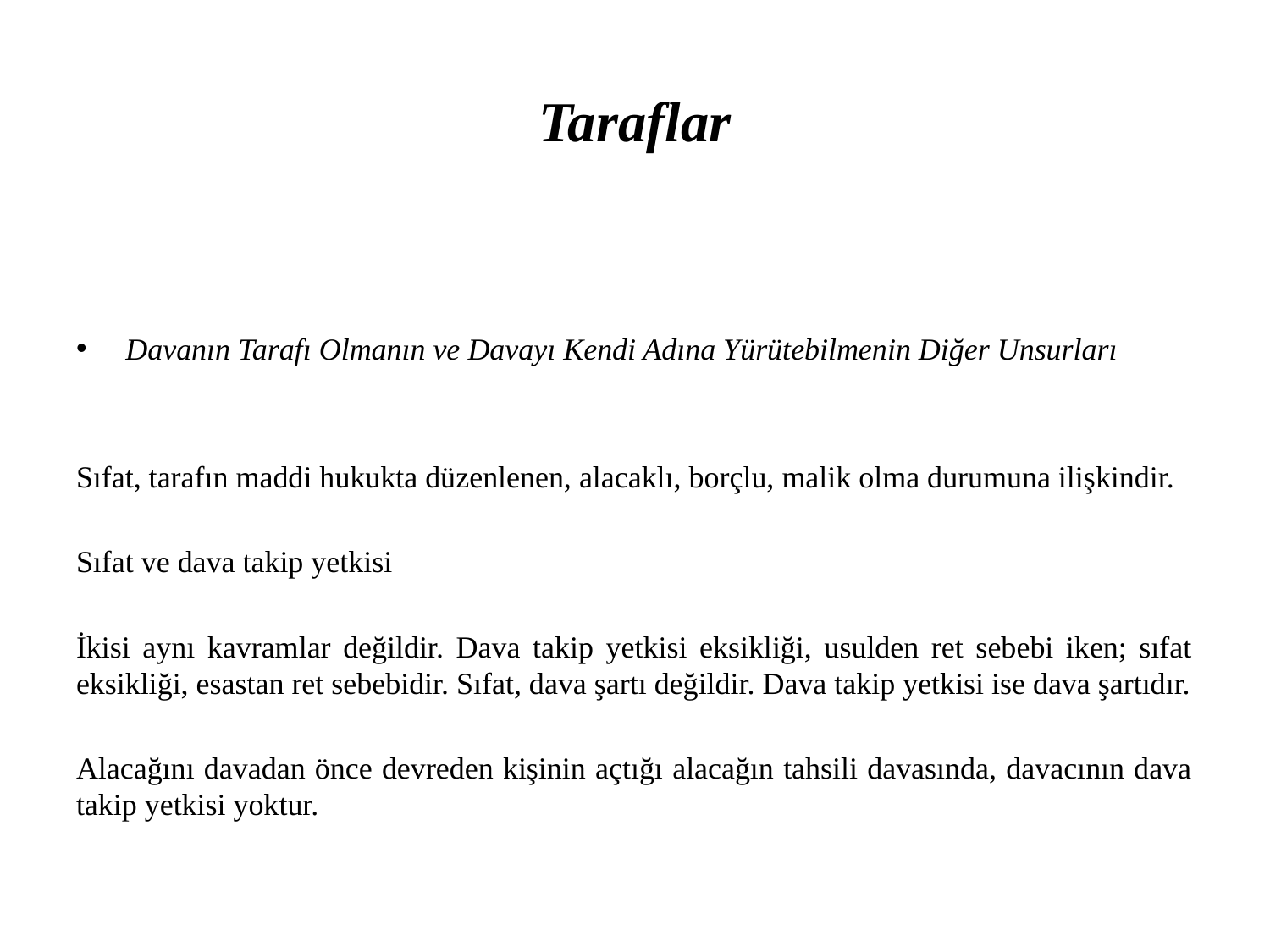

# Taraflar

Davanın Tarafı Olmanın ve Davayı Kendi Adına Yürütebilmenin Diğer Unsurları

Sıfat, tarafın maddi hukukta düzenlenen, alacaklı, borçlu, malik olma durumuna ilişkindir.

Sıfat ve dava takip yetkisi

İkisi aynı kavramlar değildir. Dava takip yetkisi eksikliği, usulden ret sebebi iken; sıfat eksikliği, esastan ret sebebidir. Sıfat, dava şartı değildir. Dava takip yetkisi ise dava şartıdır.

Alacağını davadan önce devreden kişinin açtığı alacağın tahsili davasında, davacının dava takip yetkisi yoktur.